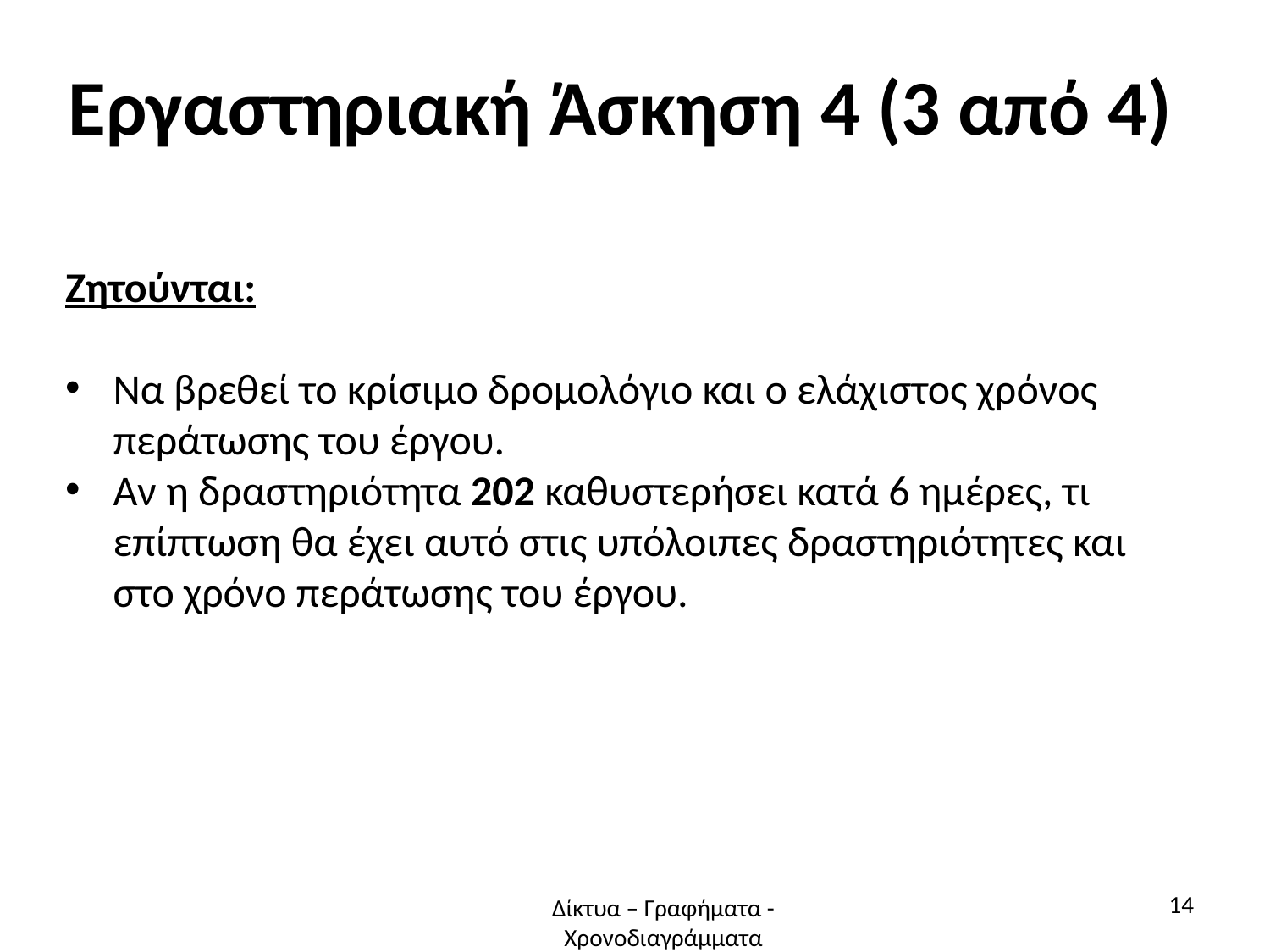

# Εργαστηριακή Άσκηση 4 (3 από 4)
Ζητούνται:

Να βρεθεί το κρίσιμο δρομολόγιο και ο ελάχιστος χρόνος περάτωσης του έργου.
Αν η δραστηριότητα 202 καθυστερήσει κατά 6 ημέρες, τι επίπτωση θα έχει αυτό στις υπόλοιπες δραστηριότητες και στο χρόνο περάτωσης του έργου.
14
Δίκτυα – Γραφήματα - Χρονοδιαγράμματα